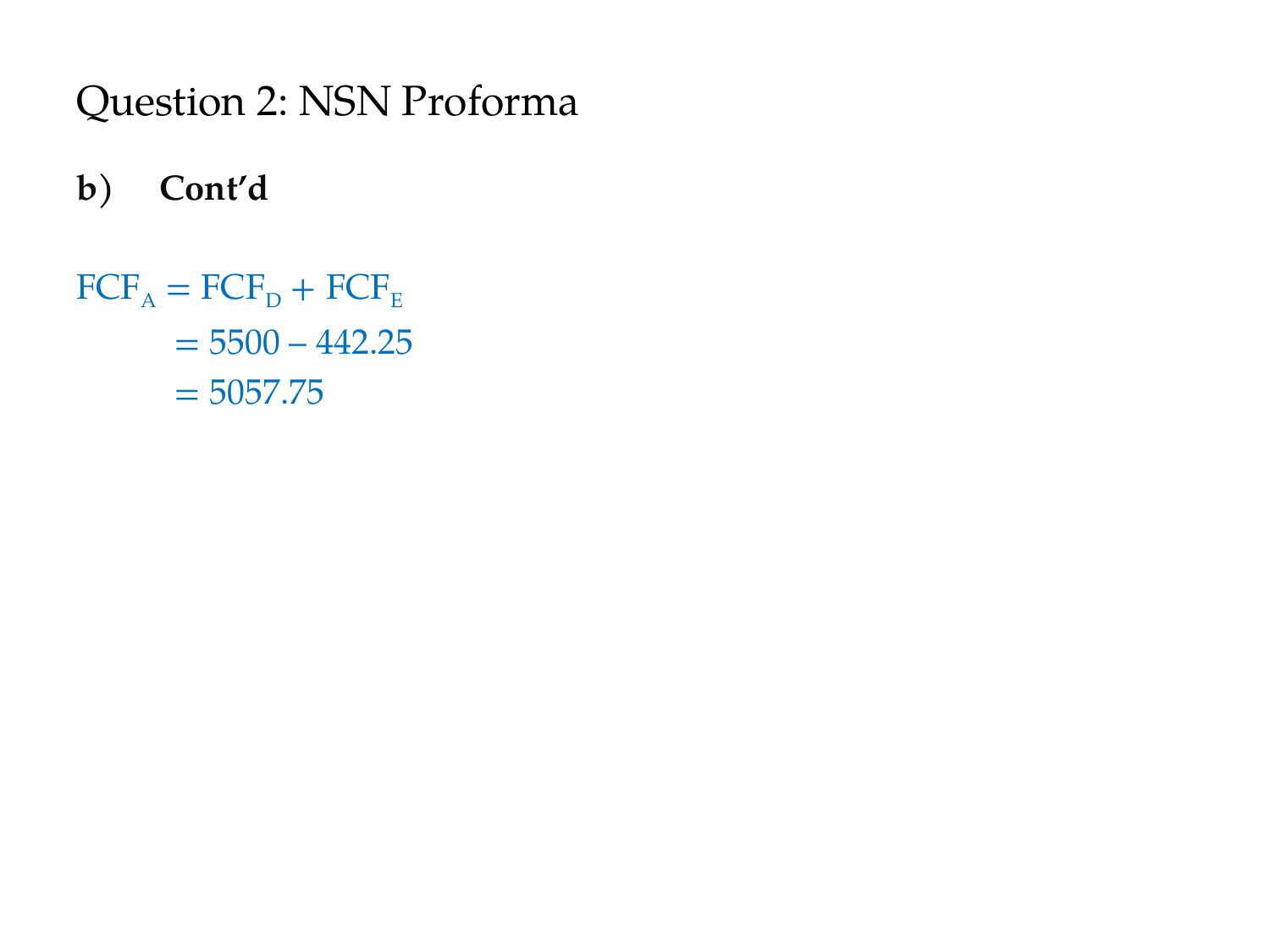

# Question 2: NSN Proforma
b)     Cont’d

FCFA = FCFD + FCFE
           = 5500 – 442.25
           = 5057.75